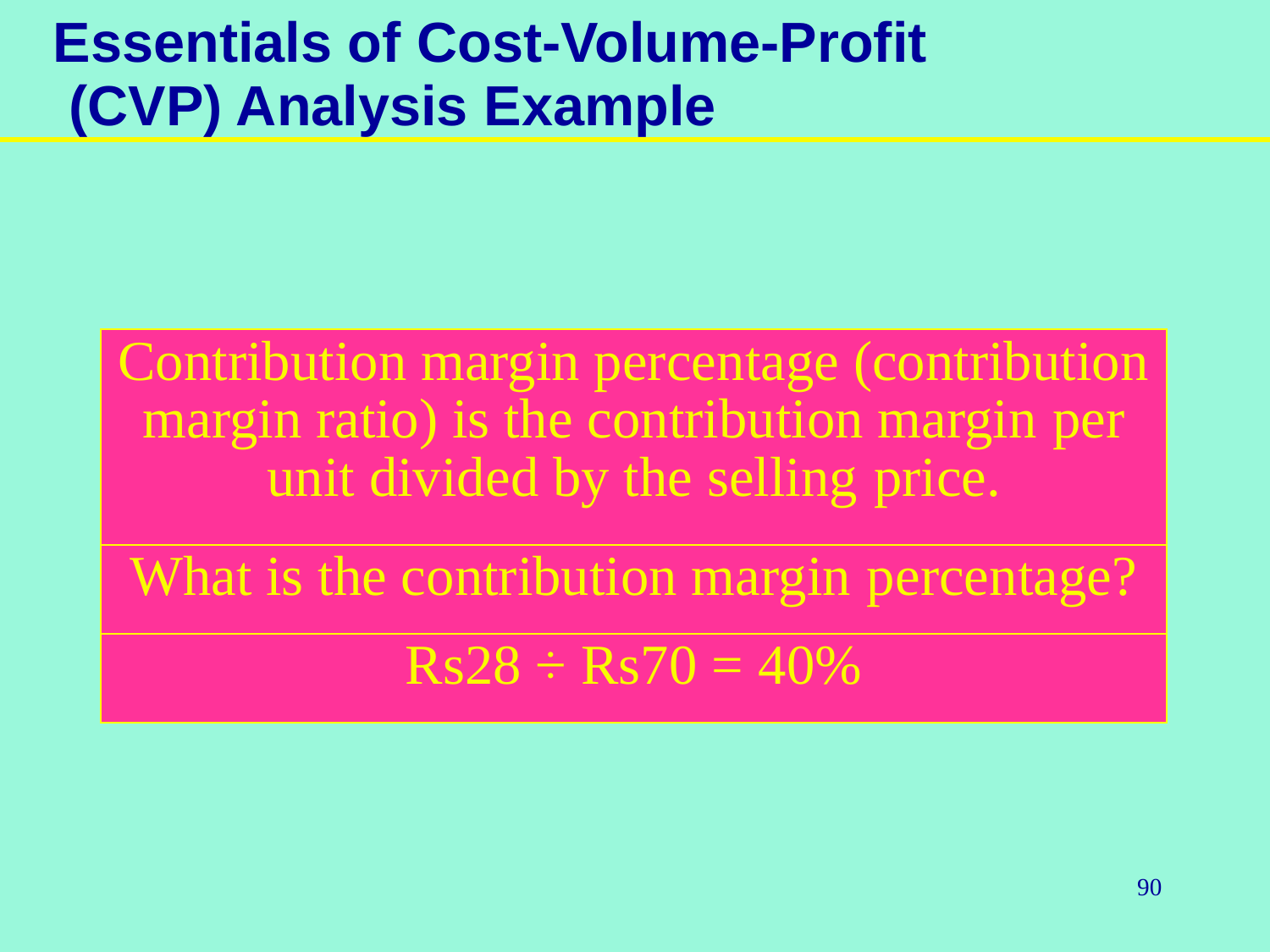

# Essentials of Cost-Volume-Profit  (CVP) Analysis Example
| Contribution margin percentage (contribution margin ratio) is the contribution margin per unit divided by the selling price. |
| --- |
| What is the contribution margin percentage? |
| Rs28 ÷ Rs70 = 40% |
90